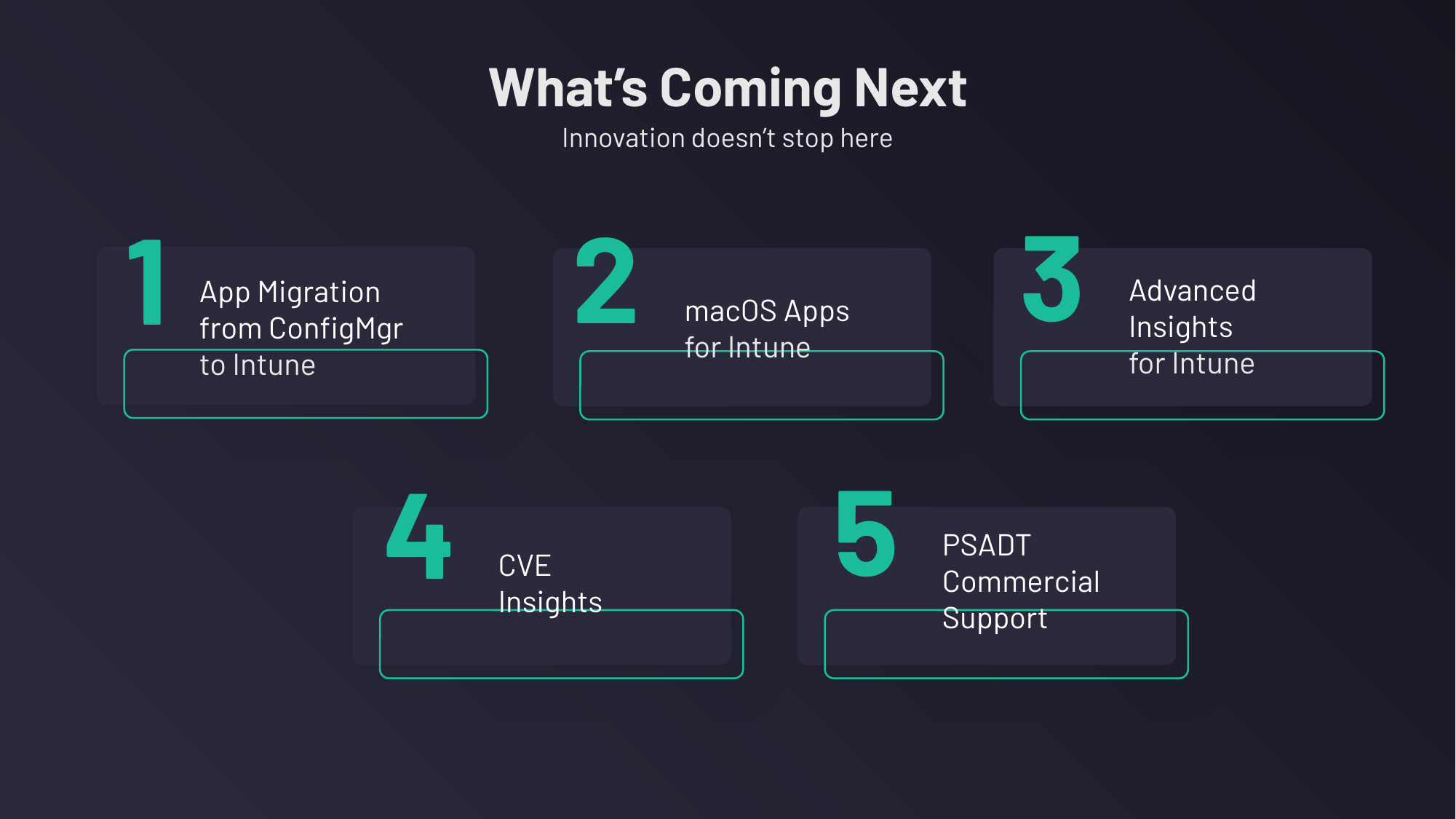

What’s Coming Next
Innovation doesn’t stop here
3
2
1

Advanced Insights
for Intune
App Migration from ConfigMgr to Intune
macOS Apps for Intune
5
4

PSADT Commercial Support
CVE
Insights